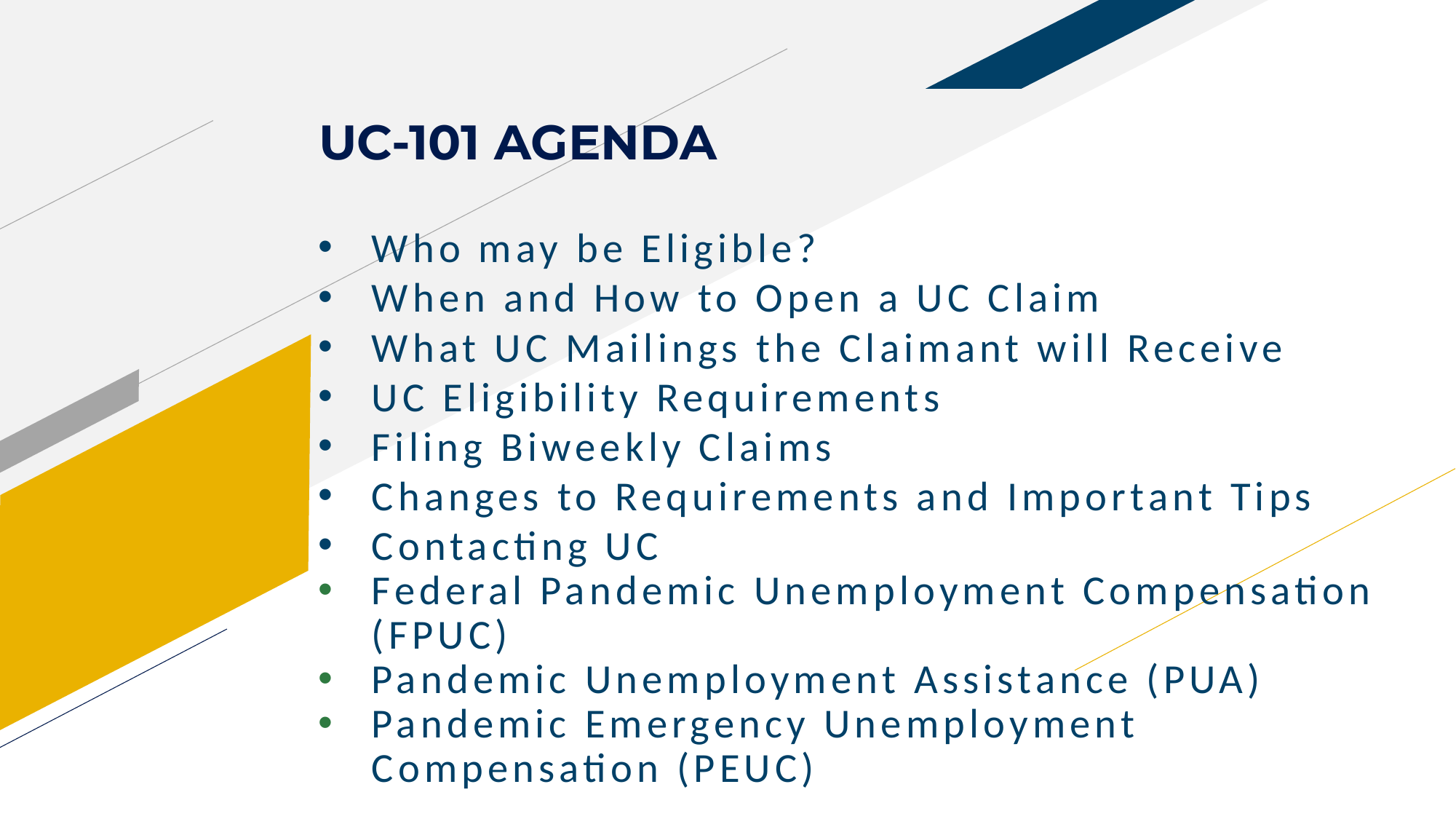

# UC-101 AGENDA
Who may be Eligible?
When and How to Open a UC Claim
What UC Mailings the Claimant will Receive
UC Eligibility Requirements
Filing Biweekly Claims
Changes to Requirements and Important Tips
Contacting UC
Federal Pandemic Unemployment Compensation (FPUC)
Pandemic Unemployment Assistance (PUA)
Pandemic Emergency Unemployment Compensation (PEUC)